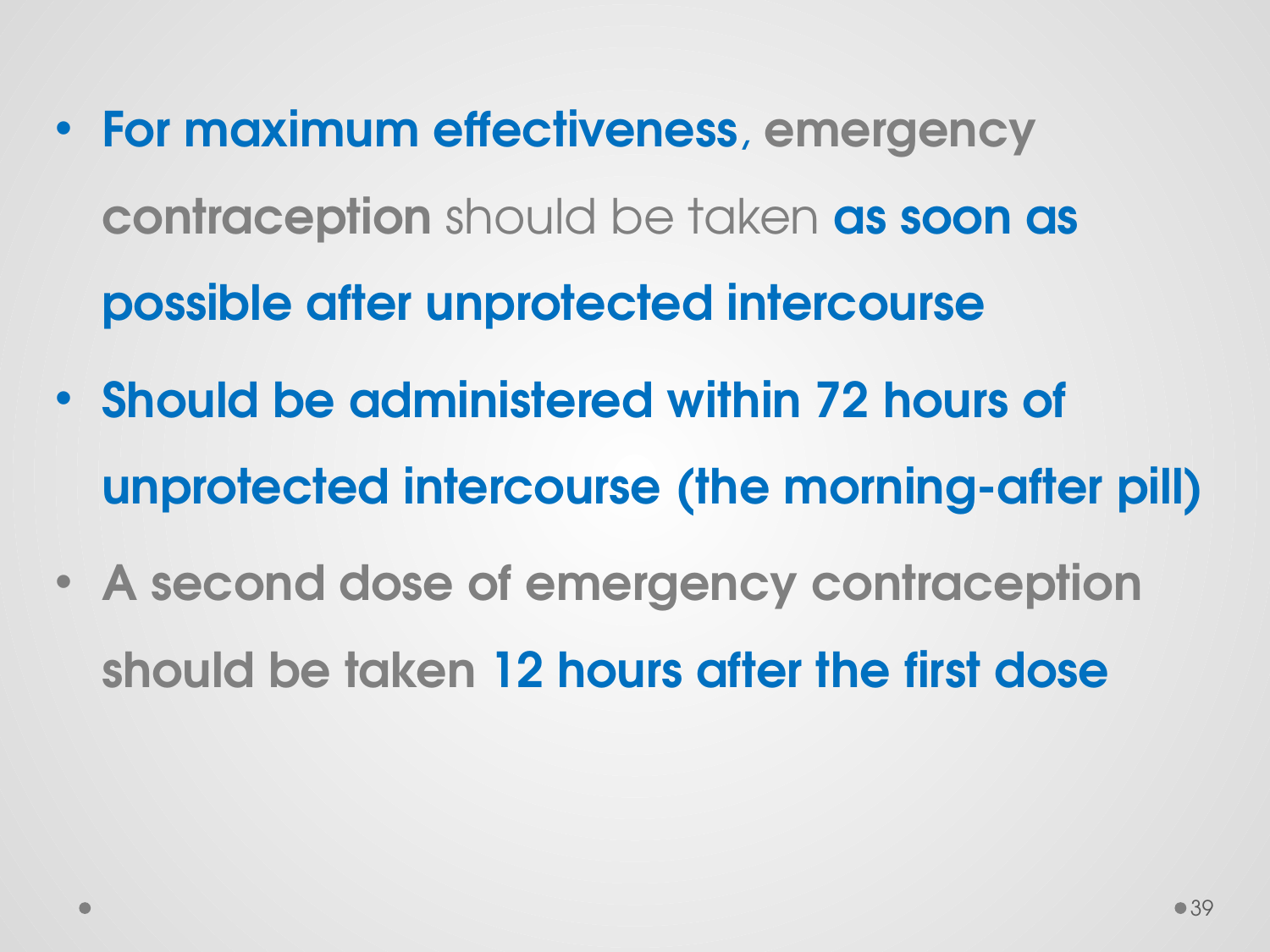

For maximum effectiveness, emergency contraception should be taken as soon as possible after unprotected intercourse
Should be administered within 72 hours of unprotected intercourse (the morning-after pill)
A second dose of emergency contraception should be taken 12 hours after the first dose

39